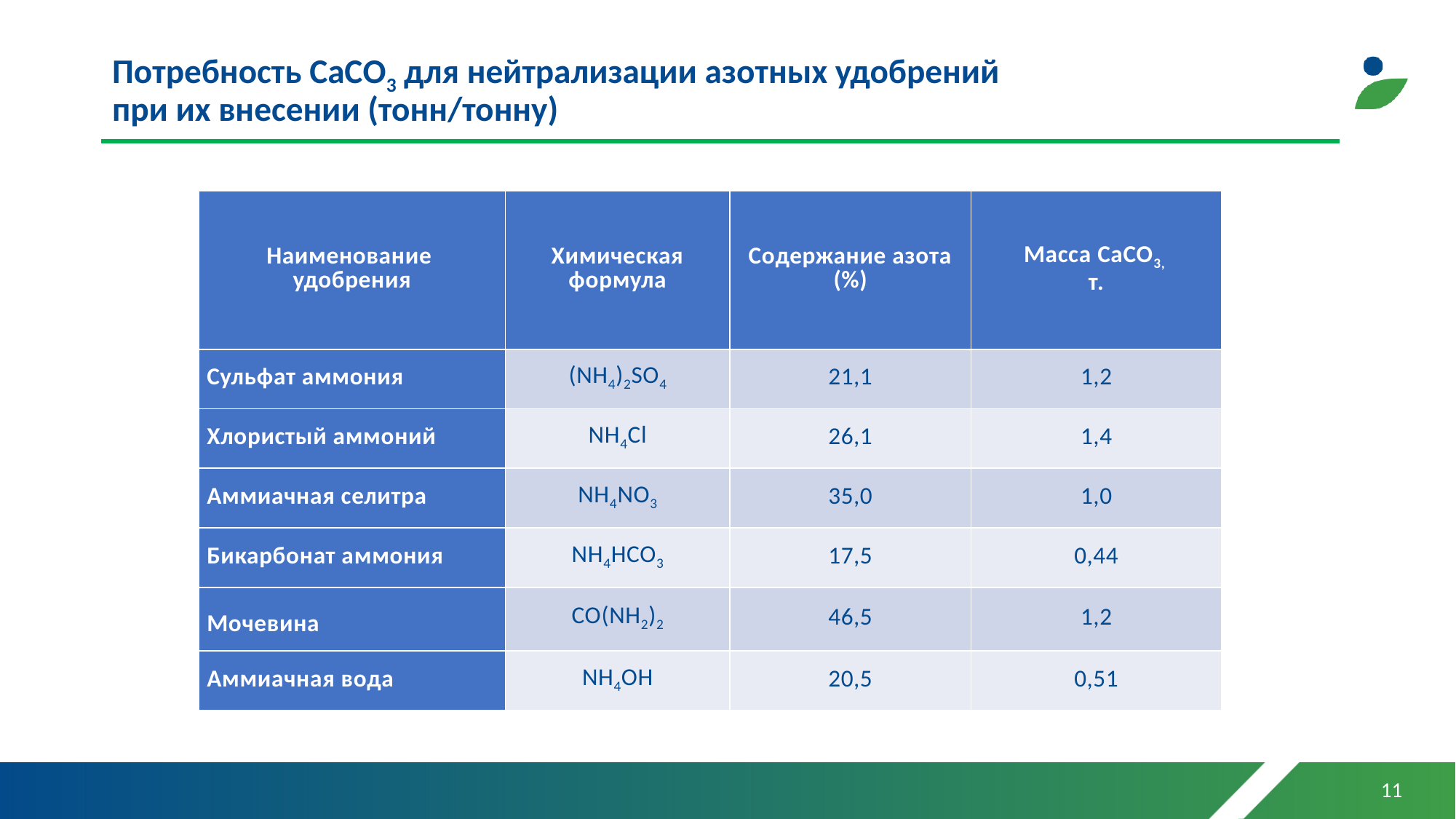

# Потребность СаСО3 для нейтрализации азотных удобрений при их внесении (тонн/тонну)
| Наименование удобрения | Химическая формула | Содержание азота (%) | Масса СаСО3, т. |
| --- | --- | --- | --- |
| Сульфат аммония | (NH4)2SO4 | 21,1 | 1,2 |
| Хлористый аммоний | NH4Cl | 26,1 | 1,4 |
| Аммиачная селитра | NH4NO3 | 35,0 | 1,0 |
| Бикарбонат аммония | NH4HCO3 | 17,5 | 0,44 |
| Мочевина | CO(NH2)2 | 46,5 | 1,2 |
| Аммиачная вода | NH4OH | 20,5 | 0,51 |
11